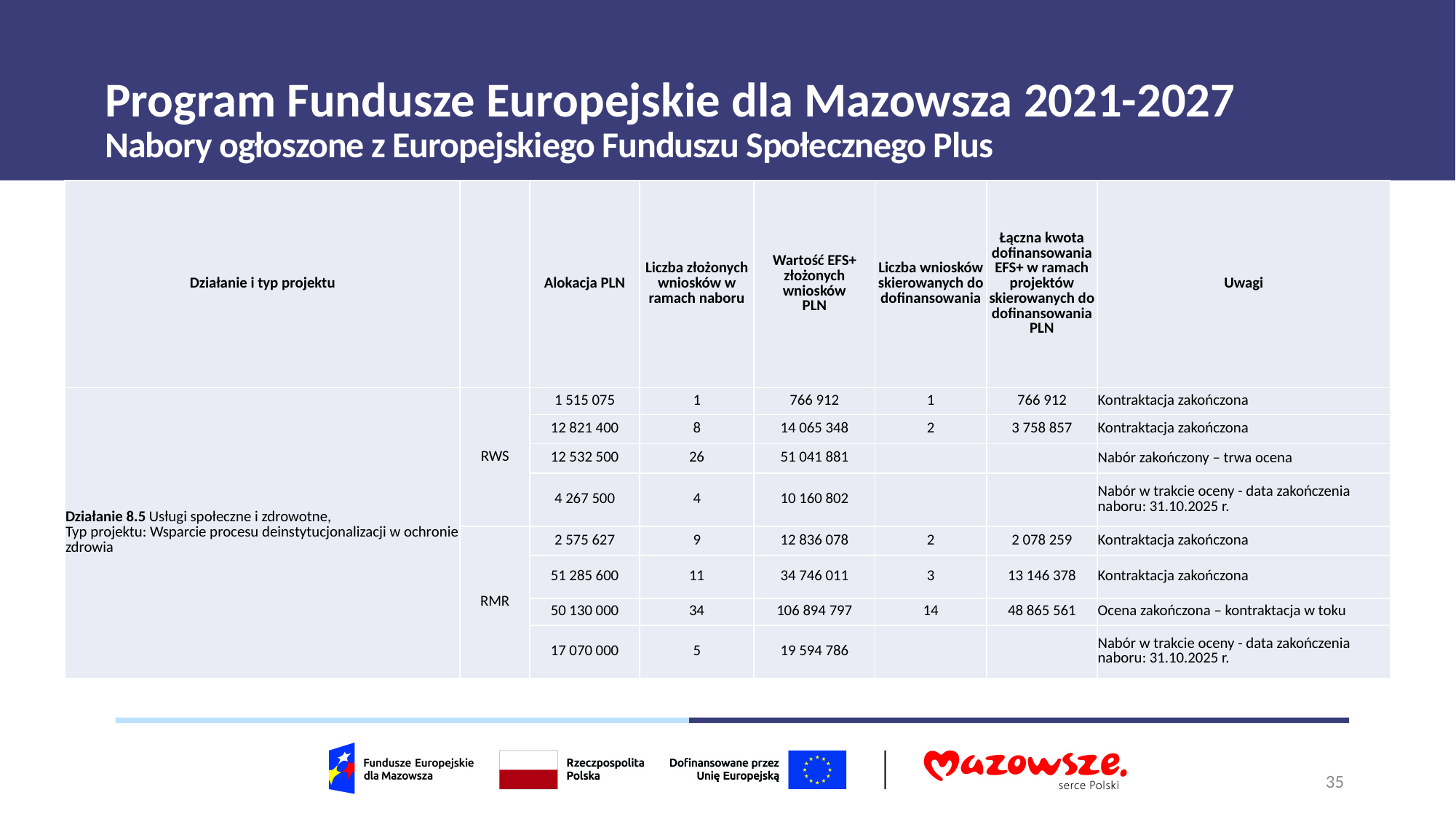

# Program Fundusze Europejskie dla Mazowsza 2021-2027
Nabory ogłoszone z Europejskiego Funduszu Społecznego Plus

| Działanie i typ projektu |  | Alokacja PLN | Liczba złożonych wniosków w ramach naboru | Wartość EFS+ złożonych wniosków PLN | Liczba wniosków skierowanych do dofinansowania | Łączna kwota dofinansowania EFS+ w ramach projektów skierowanych do dofinansowania PLN | Uwagi |
| --- | --- | --- | --- | --- | --- | --- | --- |
| Działanie 8.5 Usługi społeczne i zdrowotne, Typ projektu: Wsparcie procesu deinstytucjonalizacji w ochronie zdrowia | RWS | 1 515 075 | 1 | 766 912 | 1 | 766 912 | Kontraktacja zakończona |
|  |  | 12 821 400 | 8 | 14 065 348 | 2 | 3 758 857 | Kontraktacja zakończona |
|  |  | 12 532 500 | 26 | 51 041 881 |  |  | Nabór zakończony – trwa ocena |
|  |  | 4 267 500 | 4 | 10 160 802 |  |  | Nabór w trakcie oceny - data zakończenia naboru: 31.10.2025 r. |
|  | RMR | 2 575 627 | 9 | 12 836 078 | 2 | 2 078 259 | Kontraktacja zakończona |
|  |  | 51 285 600 | 11 | 34 746 011 | 3 | 13 146 378 | Kontraktacja zakończona |
|  |  | 50 130 000 | 34 | 106 894 797 | 14 | 48 865 561 | Ocena zakończona – kontraktacja w toku |
|  |  | 17 070 000 | 5 | 19 594 786 |  |  | Nabór w trakcie oceny - data zakończenia naboru: 31.10.2025 r. |

35